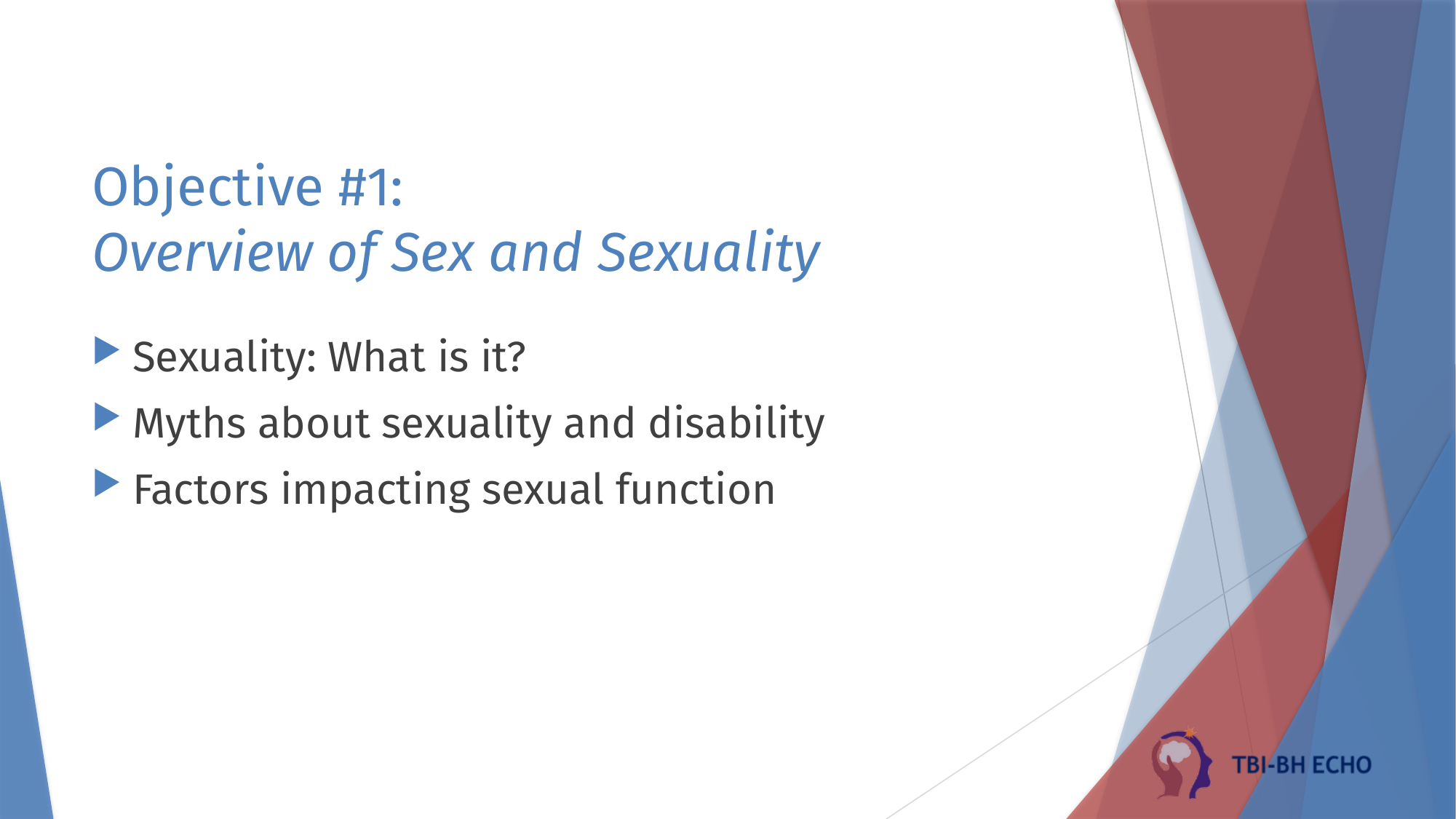

# Objective #1: Overview of Sex and Sexuality

Sexuality: What is it?
Myths about sexuality and disability
Factors impacting sexual function